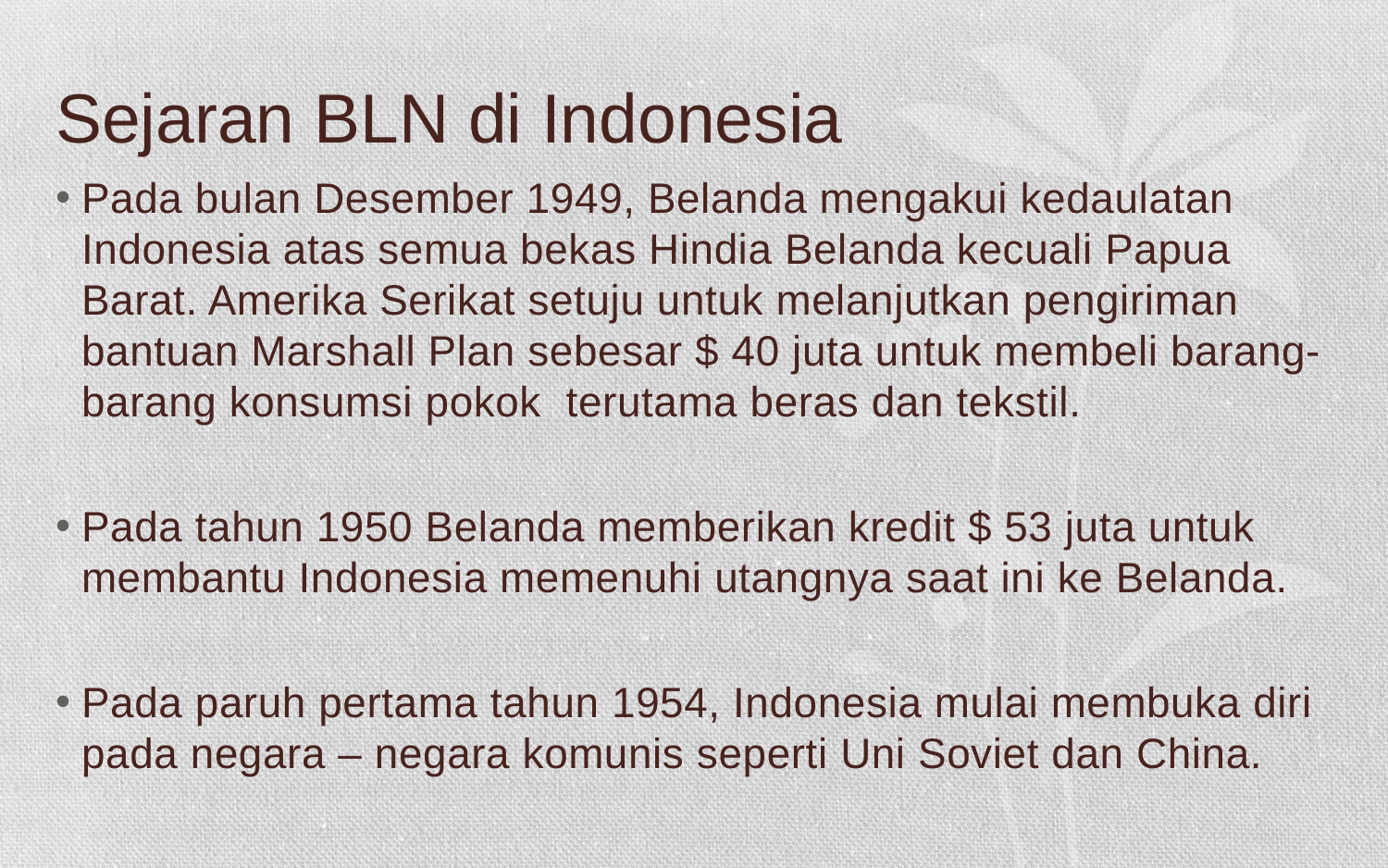

# Sejaran BLN di Indonesia
Pada bulan Desember 1949, Belanda mengakui kedaulatan Indonesia atas semua bekas Hindia Belanda kecuali Papua Barat. Amerika Serikat setuju untuk melanjutkan pengiriman bantuan Marshall Plan sebesar $ 40 juta untuk membeli barang-barang konsumsi pokok  terutama beras dan tekstil.

Pada tahun 1950 Belanda memberikan kredit $ 53 juta untuk membantu Indonesia memenuhi utangnya saat ini ke Belanda.

Pada paruh pertama tahun 1954, Indonesia mulai membuka diri pada negara – negara komunis seperti Uni Soviet dan China.